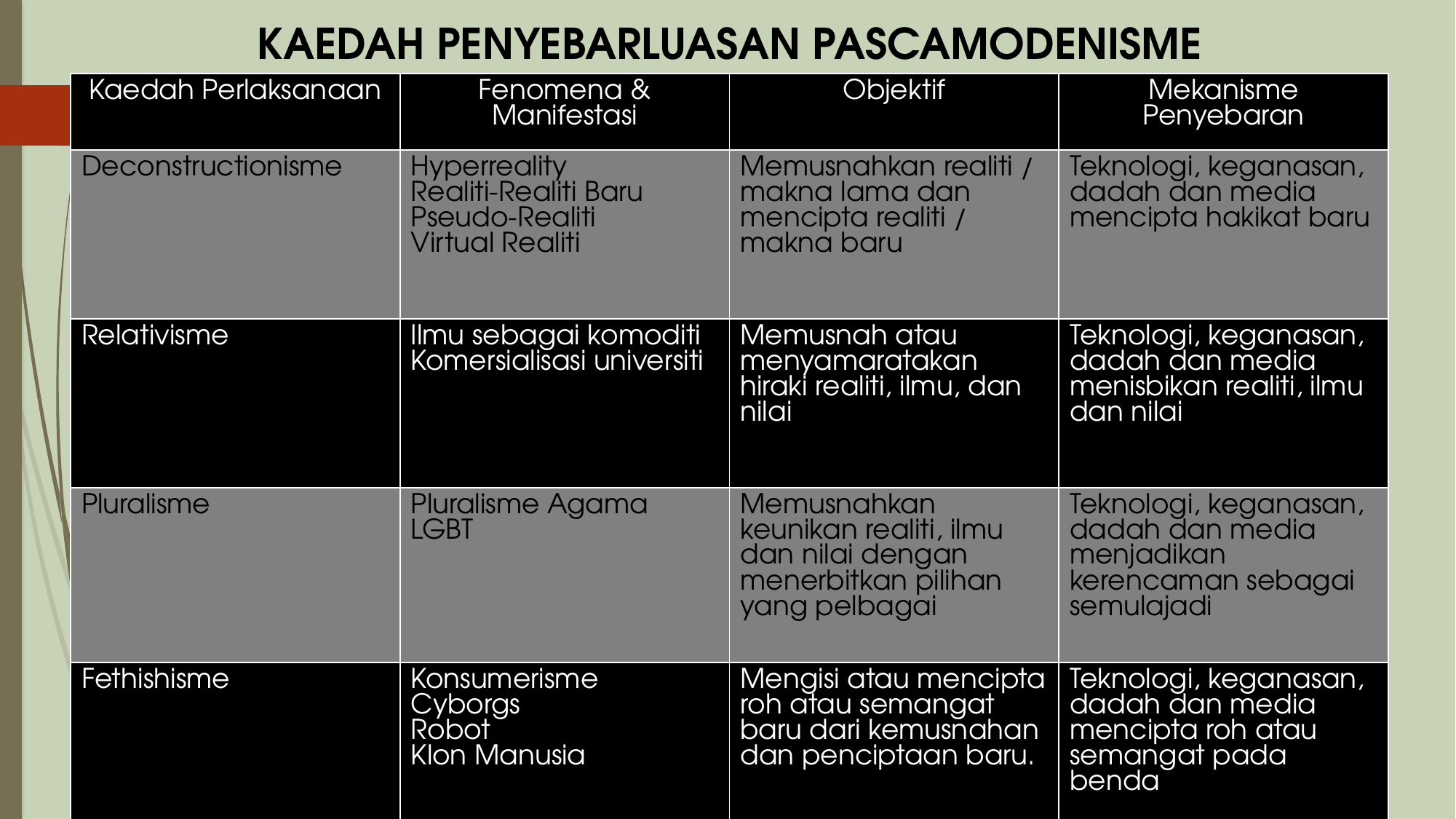

KAEDAH PENYEBARLUASAN PASCAMODENISME
| Kaedah Perlaksanaan | Fenomena & Manifestasi | Objektif | Mekanisme Penyebaran |
| --- | --- | --- | --- |
| Deconstructionisme | Hyperreality Realiti-Realiti Baru Pseudo-Realiti Virtual Realiti | Memusnahkan realiti / makna lama dan mencipta realiti / makna baru | Teknologi, keganasan, dadah dan media mencipta hakikat baru |
| Relativisme | Ilmu sebagai komoditi Komersialisasi universiti | Memusnah atau menyamaratakan hiraki realiti, ilmu, dan nilai | Teknologi, keganasan, dadah dan media menisbikan realiti, ilmu dan nilai |
| Pluralisme | Pluralisme Agama LGBT | Memusnahkan keunikan realiti, ilmu dan nilai dengan menerbitkan pilihan yang pelbagai | Teknologi, keganasan, dadah dan media menjadikan kerencaman sebagai semulajadi |
| Fethishisme | Konsumerisme Cyborgs Robot Klon Manusia | Mengisi atau mencipta roh atau semangat baru dari kemusnahan dan penciptaan baru. | Teknologi, keganasan, dadah dan media mencipta roh atau semangat pada benda |